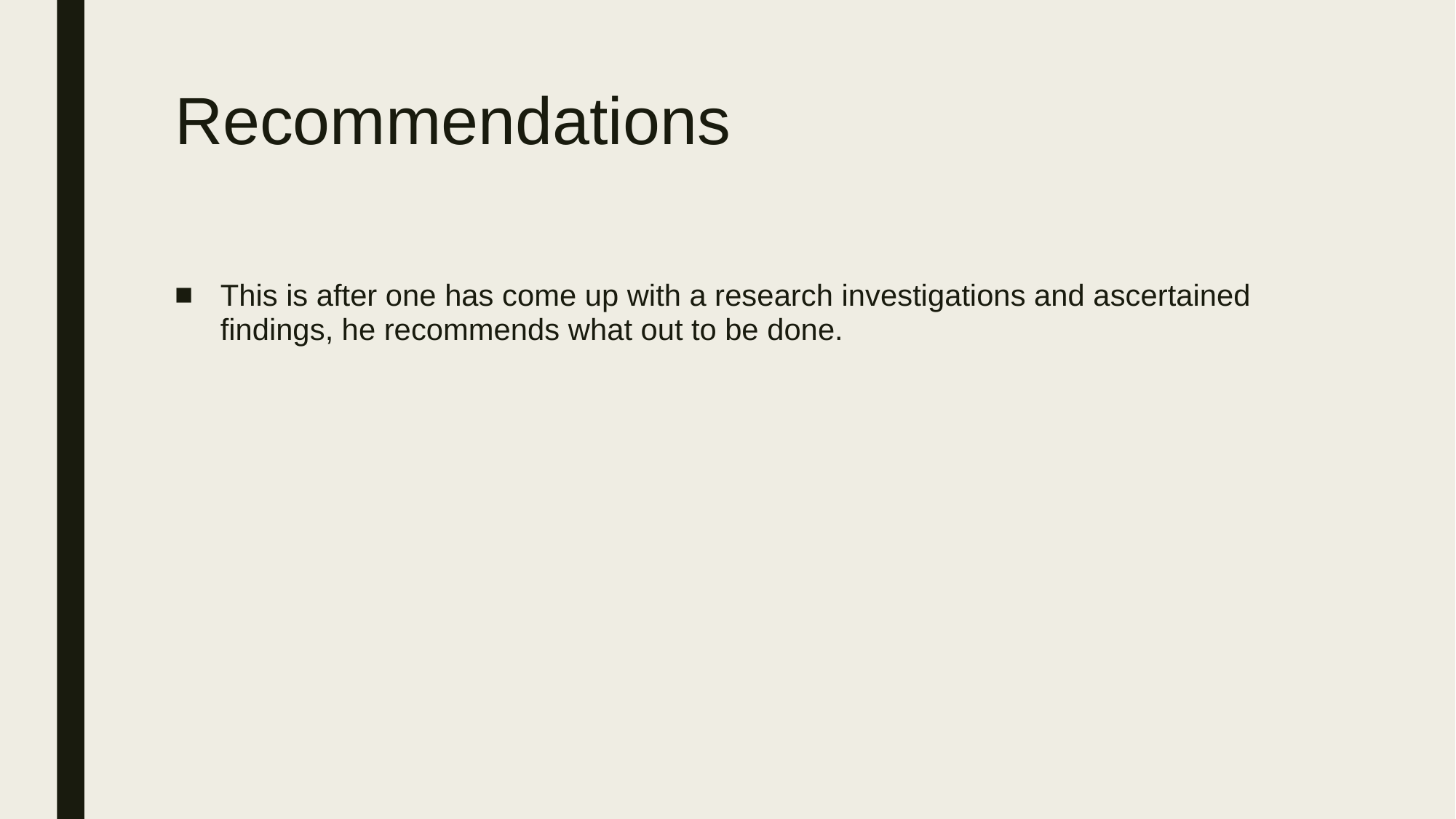

# Recommendations
This is after one has come up with a research investigations and ascertained findings, he recommends what out to be done.